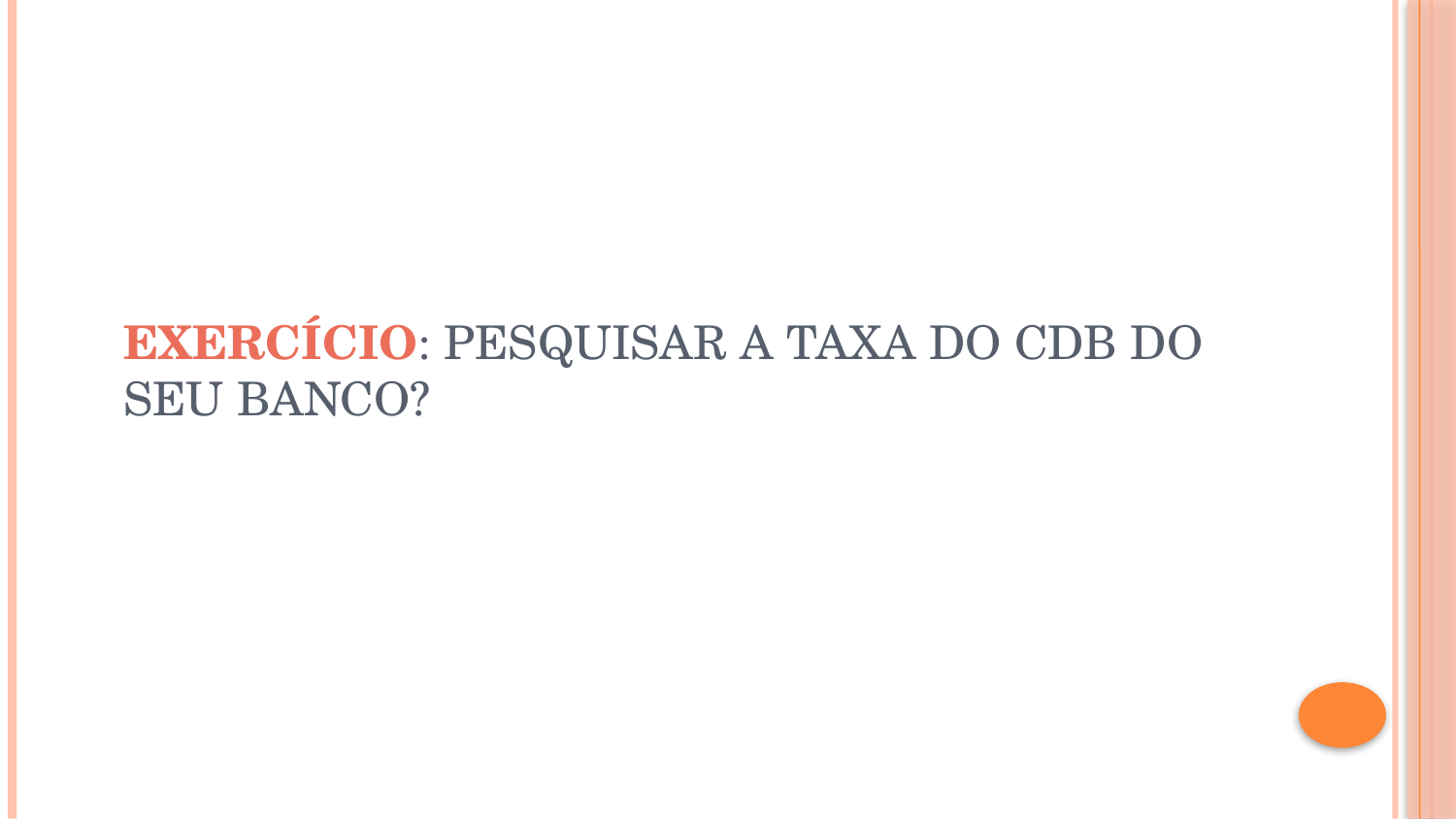

# Exercício: pesquisar a taxa do cdb do seu banco?